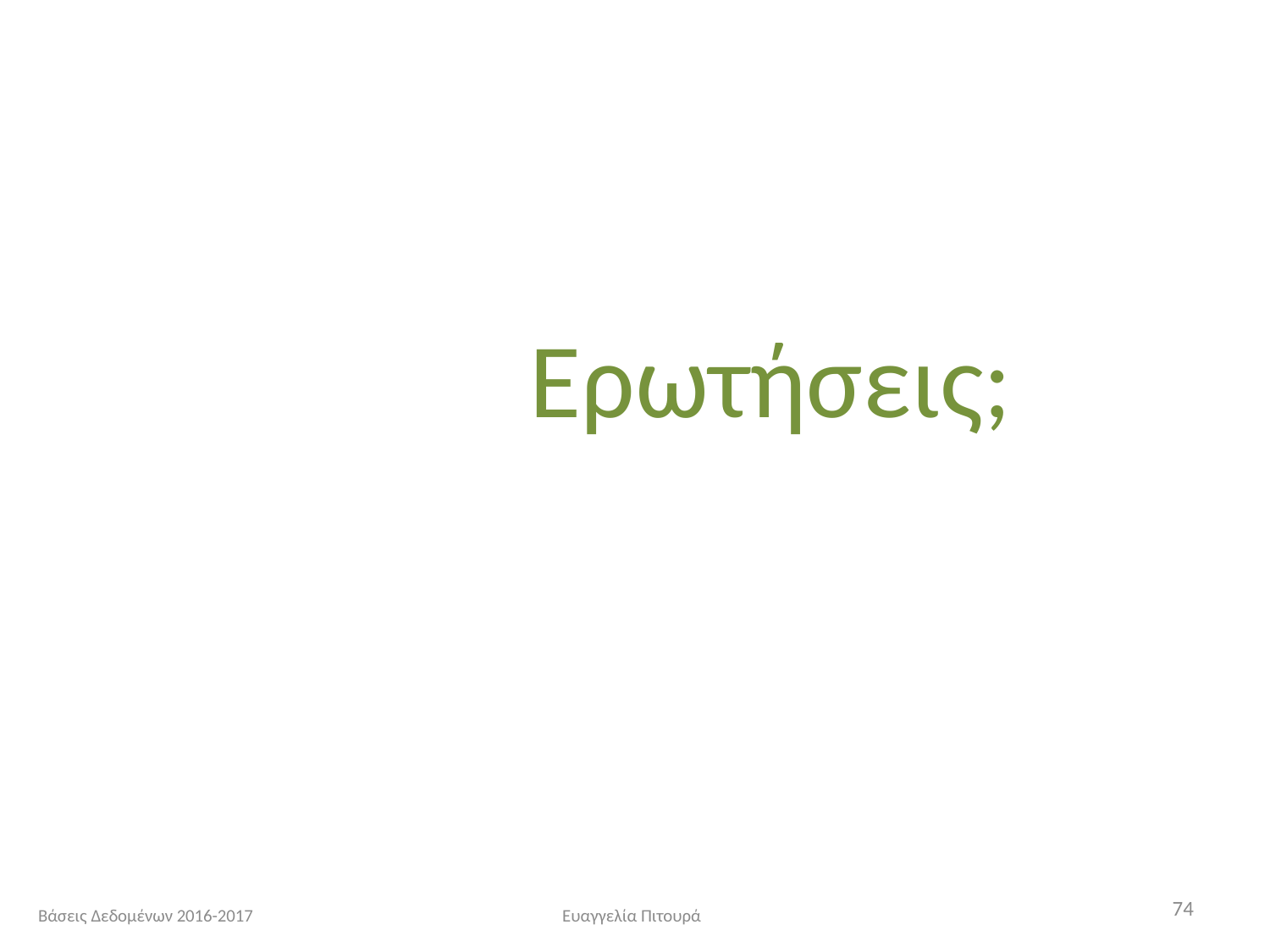

Ερωτήσεις;
74
Βάσεις Δεδομένων 2016-2017
Ευαγγελία Πιτουρά